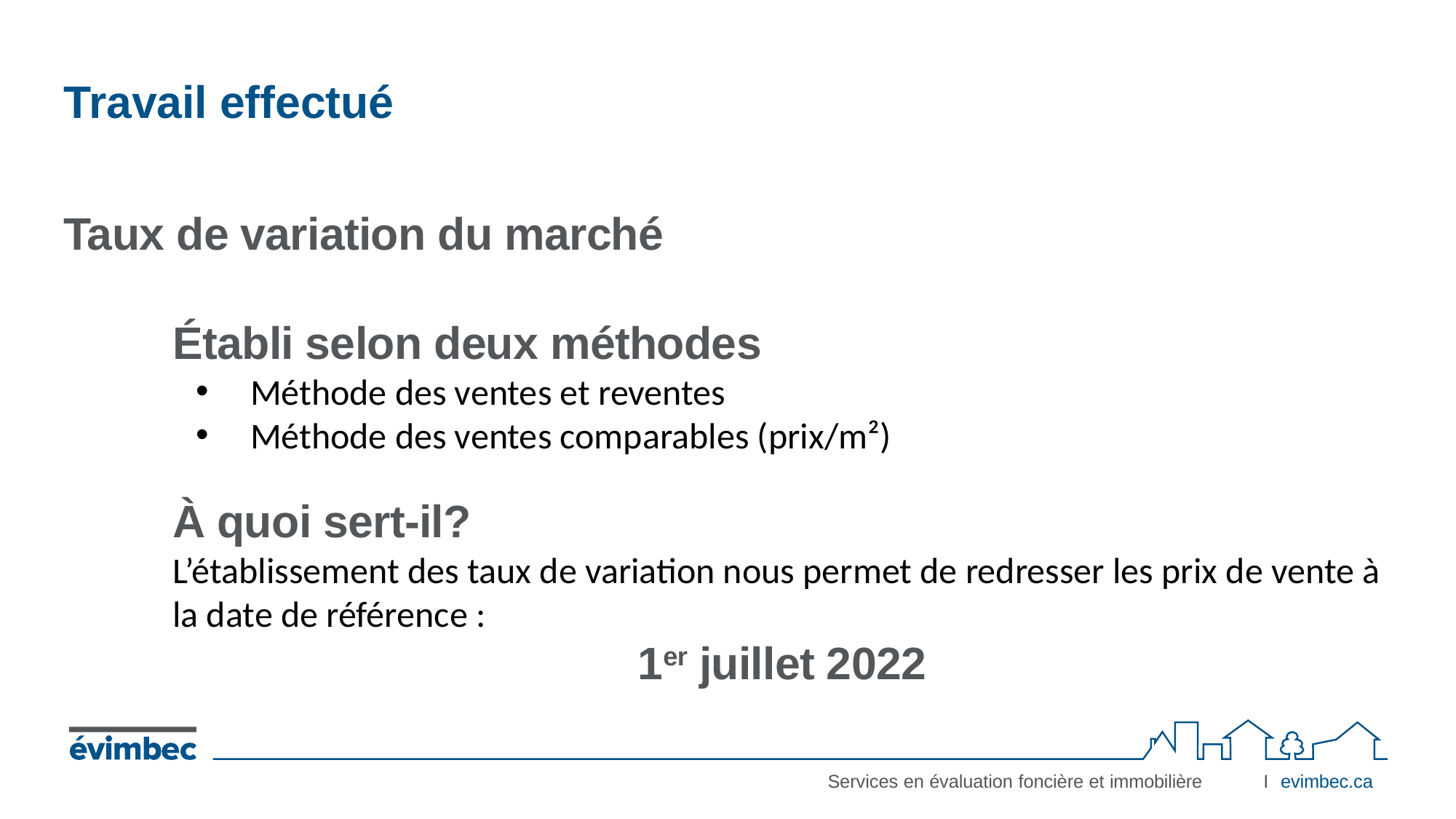

# Travail effectué
Taux de variation du marché

	Établi selon deux méthodes
Méthode des ventes et reventes
Méthode des ventes comparables (prix/m²)

	À quoi sert-il?
	L’établissement des taux de variation nous permet de redresser les prix de vente à 	la date de référence :
	1er juillet 2022
I	evimbec.ca
Services en évaluation foncière et immobilière